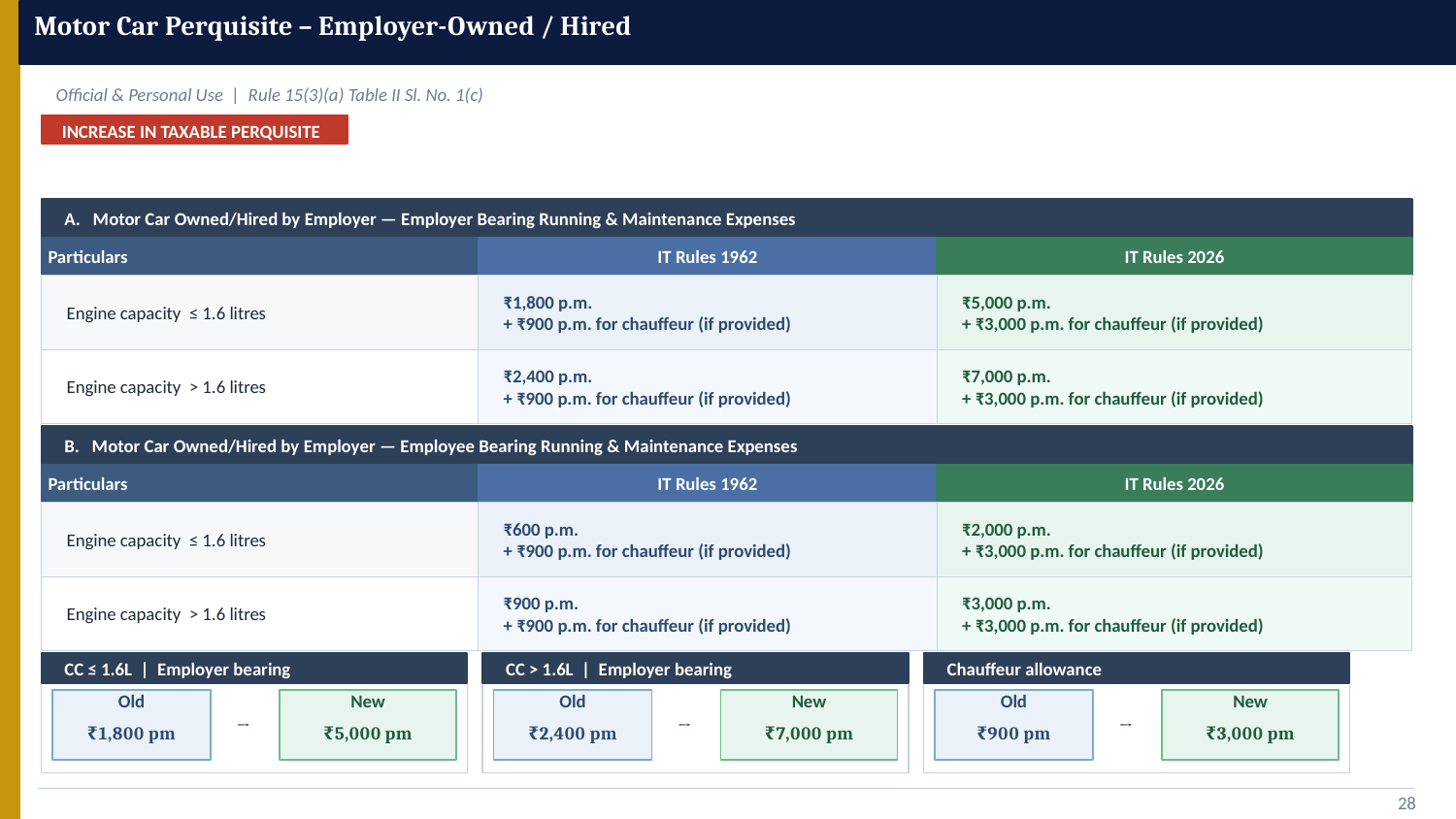

Motor Car Perquisite – Employer-Owned / Hired

Official & Personal Use  |  Rule 15(3)(a) Table II Sl. No. 1(c)

INCREASE IN TAXABLE PERQUISITE

A.   Motor Car Owned/Hired by Employer — Employer Bearing Running & Maintenance Expenses

Particulars

IT Rules 1962

IT Rules 2026

Engine capacity  ≤ 1.6 litres

₹1,800 p.m.
+ ₹900 p.m. for chauffeur (if provided)

₹5,000 p.m.
+ ₹3,000 p.m. for chauffeur (if provided)

Engine capacity  > 1.6 litres

₹2,400 p.m.
+ ₹900 p.m. for chauffeur (if provided)

₹7,000 p.m.
+ ₹3,000 p.m. for chauffeur (if provided)

B.   Motor Car Owned/Hired by Employer — Employee Bearing Running & Maintenance Expenses

Particulars

IT Rules 1962

IT Rules 2026

Engine capacity  ≤ 1.6 litres

₹600 p.m.
+ ₹900 p.m. for chauffeur (if provided)

₹2,000 p.m.
+ ₹3,000 p.m. for chauffeur (if provided)

Engine capacity  > 1.6 litres

₹900 p.m.
+ ₹900 p.m. for chauffeur (if provided)

₹3,000 p.m.
+ ₹3,000 p.m. for chauffeur (if provided)

CC ≤ 1.6L  |  Employer bearing

CC > 1.6L  |  Employer bearing

Chauffeur allowance

Old
→

New

Old
→

New

Old
→

New
₹1,800 pm
₹5,000 pm
₹2,400 pm
₹7,000 pm
₹900 pm
₹3,000 pm

28